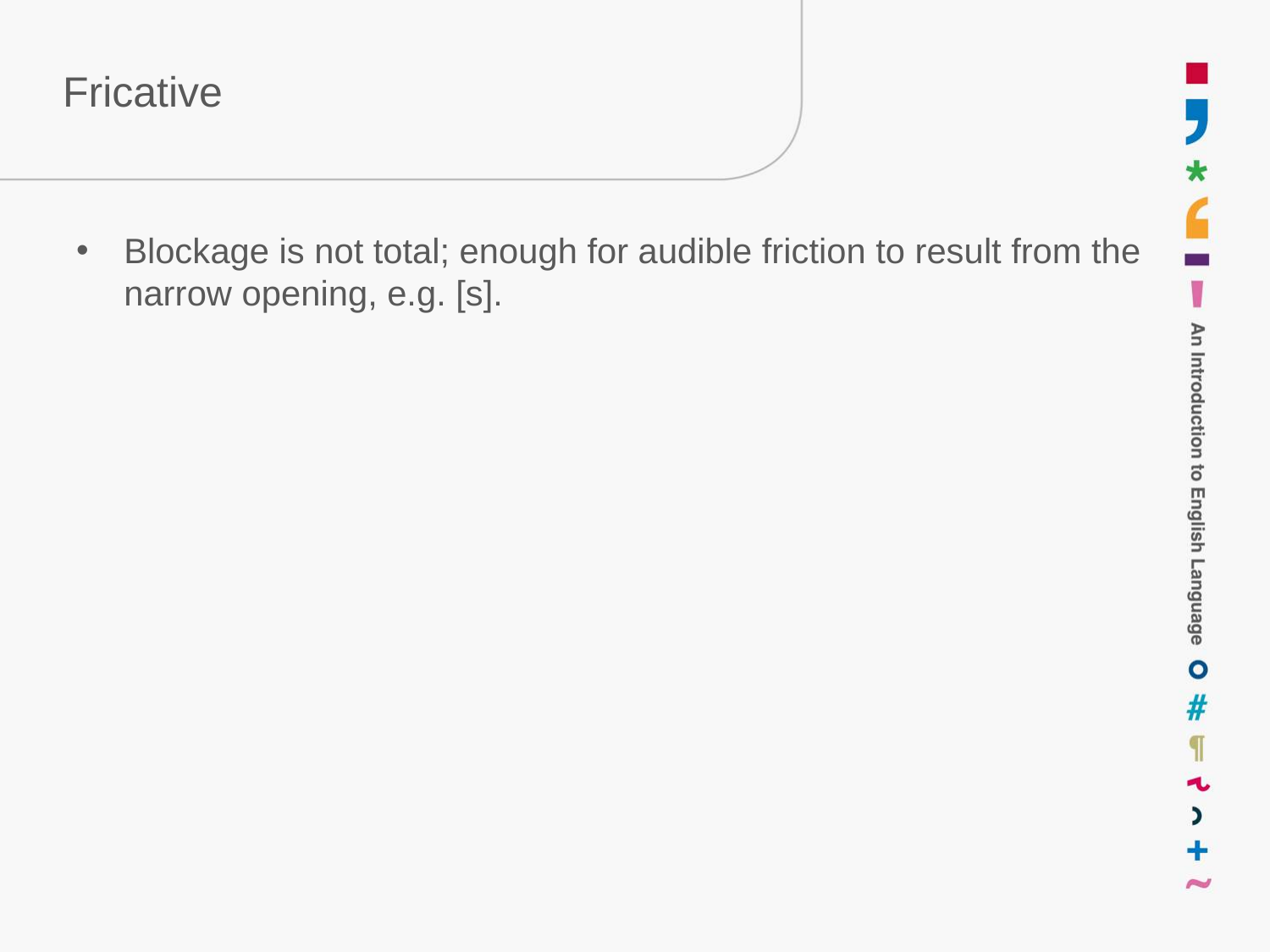

# Fricative
Blockage is not total; enough for audible friction to result from the narrow opening, e.g. [s].